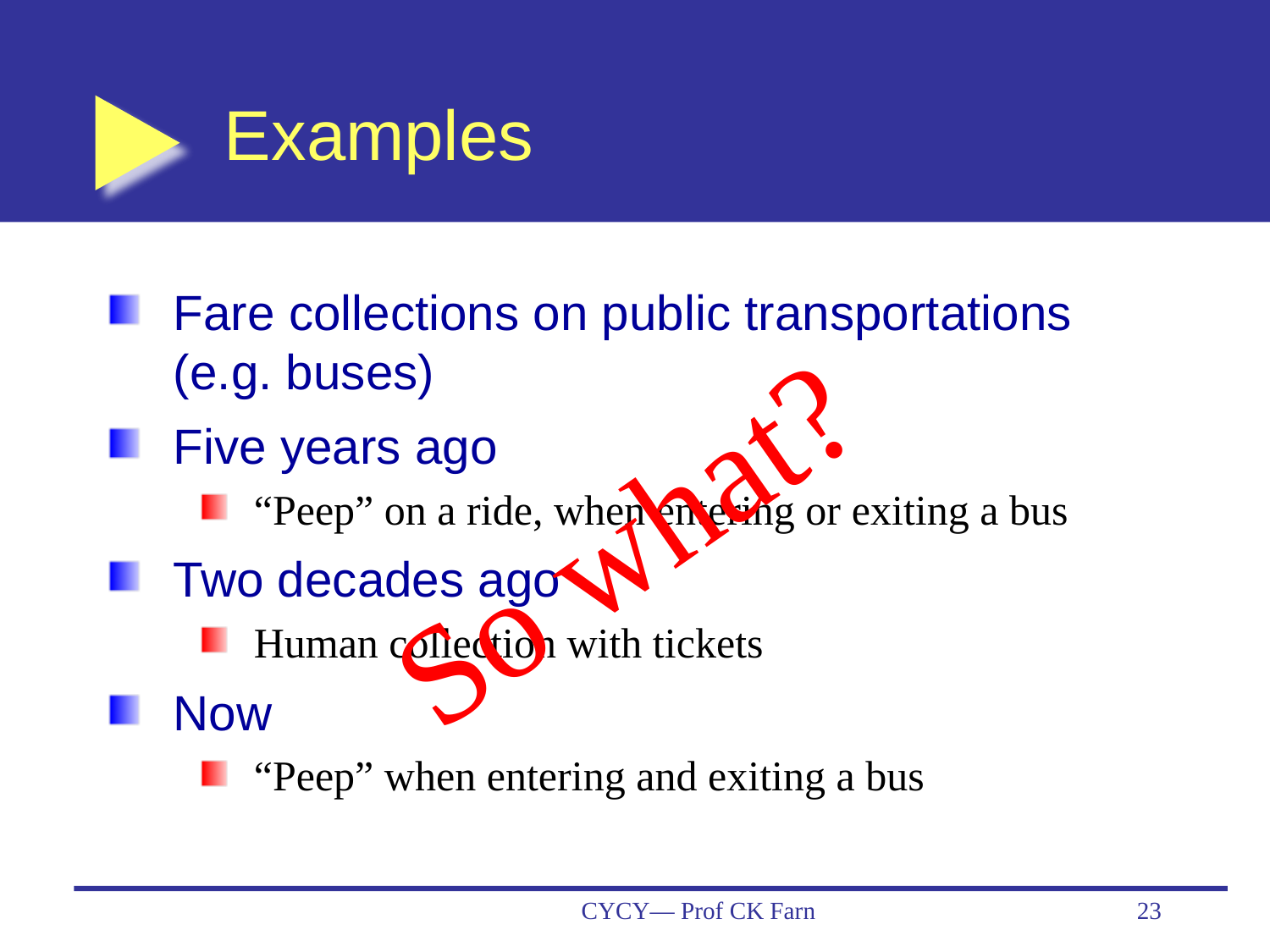

# Examples
Fare collections on public transportations (e.g. buses)
Five years ago
“Peep” on a ride, when entering or exiting a bus
Two decades ago
Human collection with tickets
Now
“Peep” when entering and exiting a bus

So what?
CYCY— Prof CK Farn
23